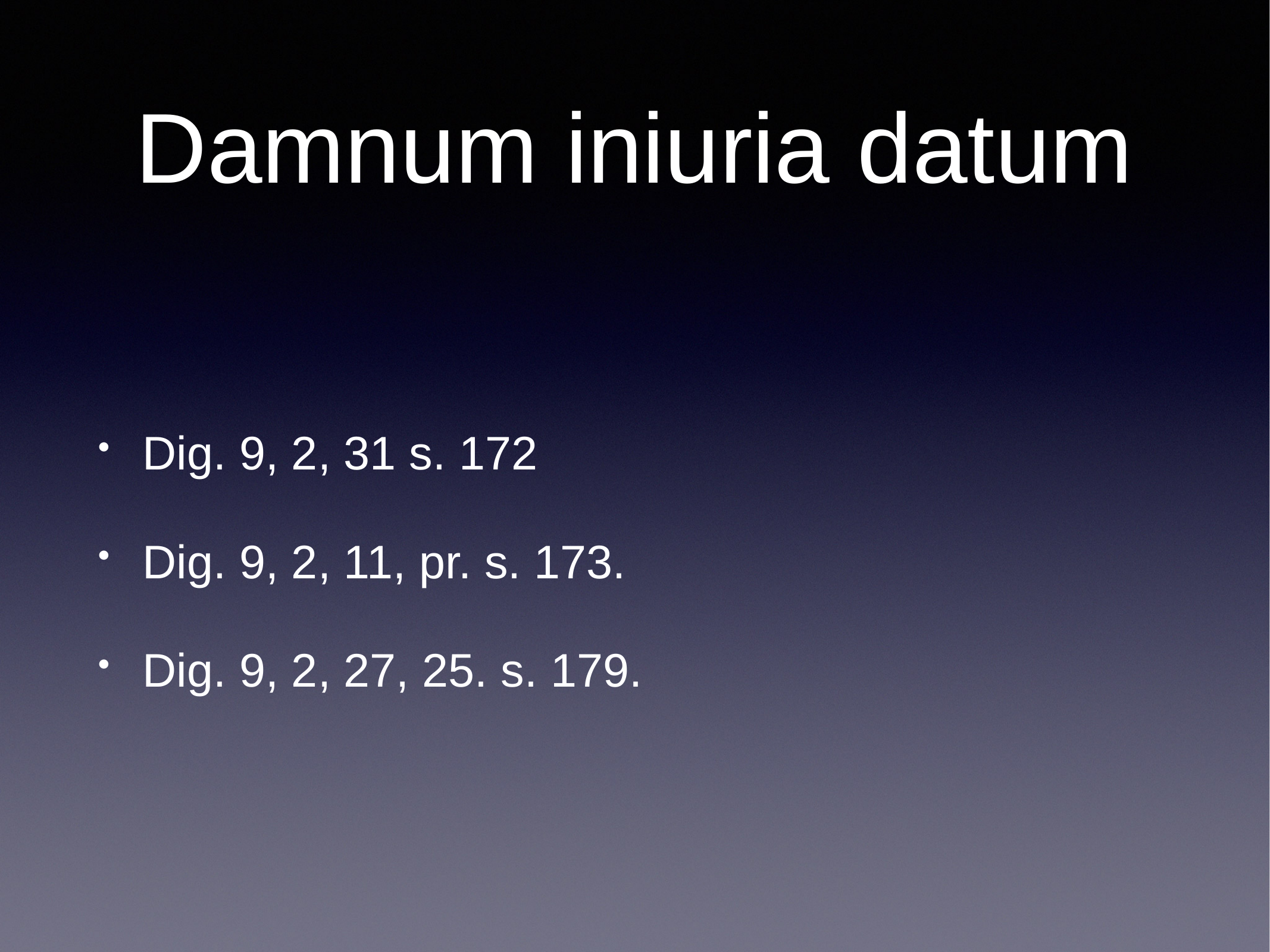

# Damnum iniuria datum
Dig. 9, 2, 31 s. 172
Dig. 9, 2, 11, pr. s. 173.
Dig. 9, 2, 27, 25. s. 179.